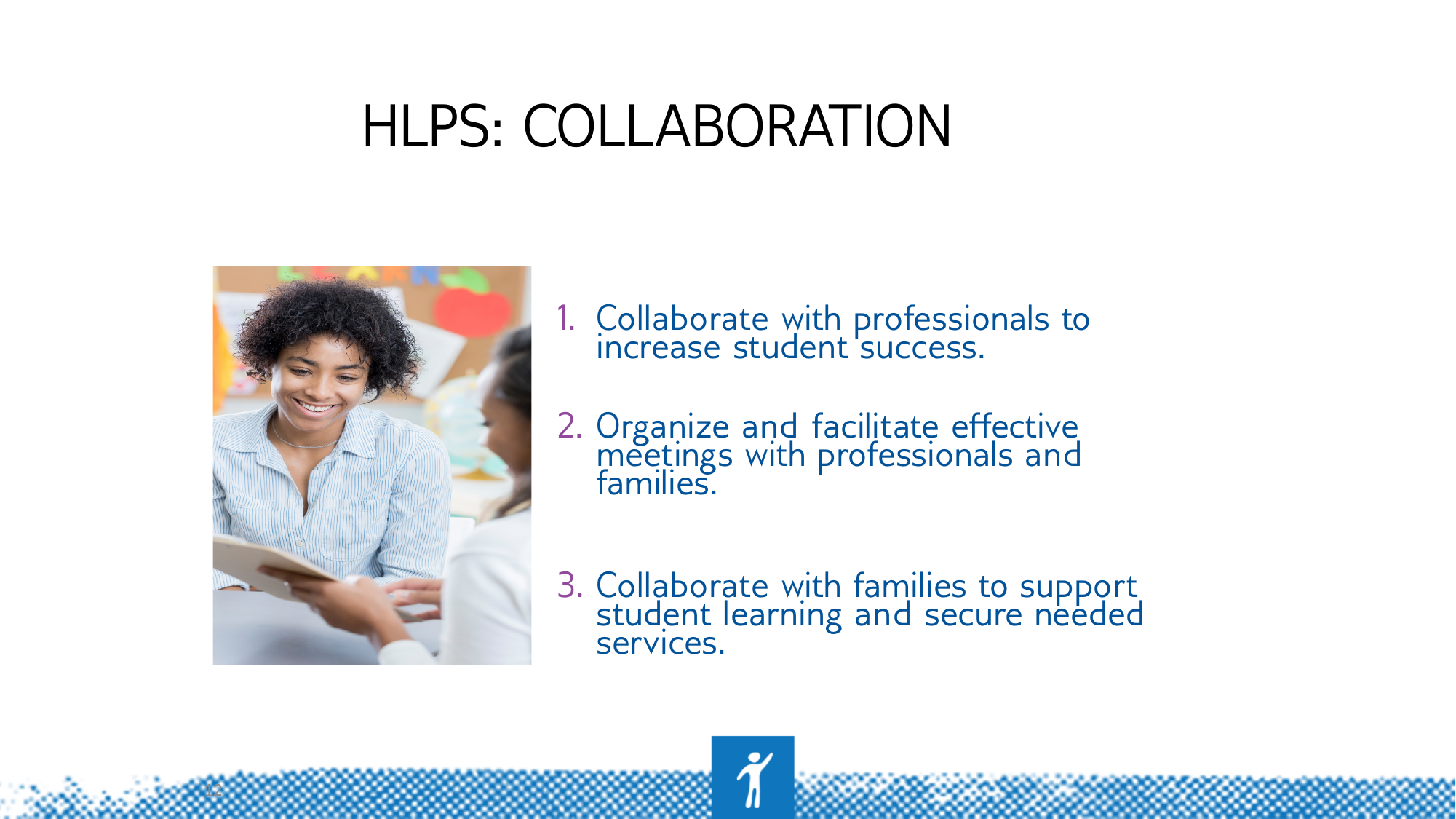

HLPS: COLLABORATION

Collaborate with professionals to increase student success.

Organize and facilitate effective meetings with professionals and families.

Collaborate with families to support student learning and secure needed services.
12